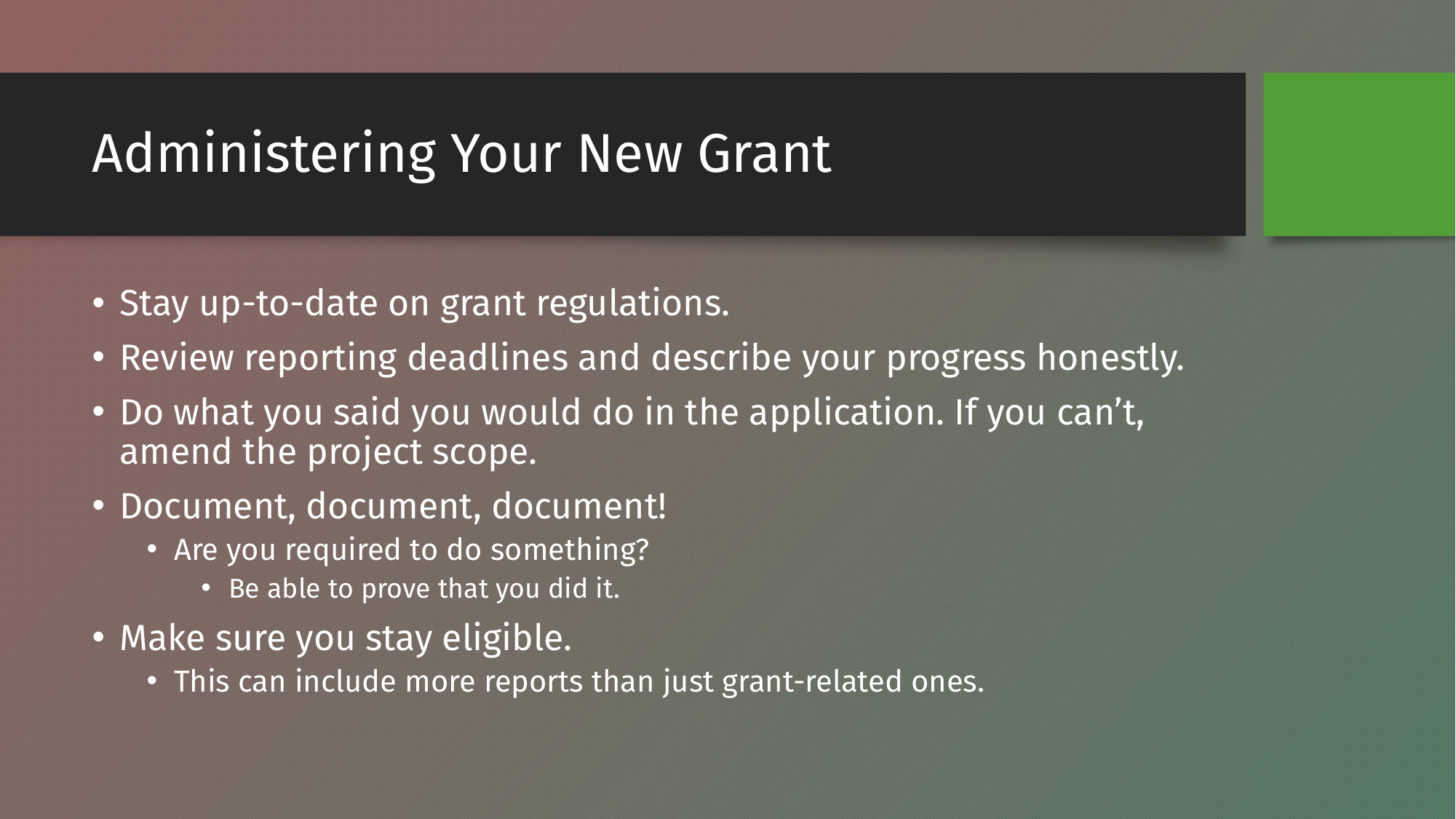

# Administering Your New Grant
Stay up-to-date on grant regulations.
Review reporting deadlines and describe your progress honestly.
Do what you said you would do in the application. If you can’t, amend the project scope.
Document, document, document!
Are you required to do something?
Be able to prove that you did it.
Make sure you stay eligible.
This can include more reports than just grant-related ones.